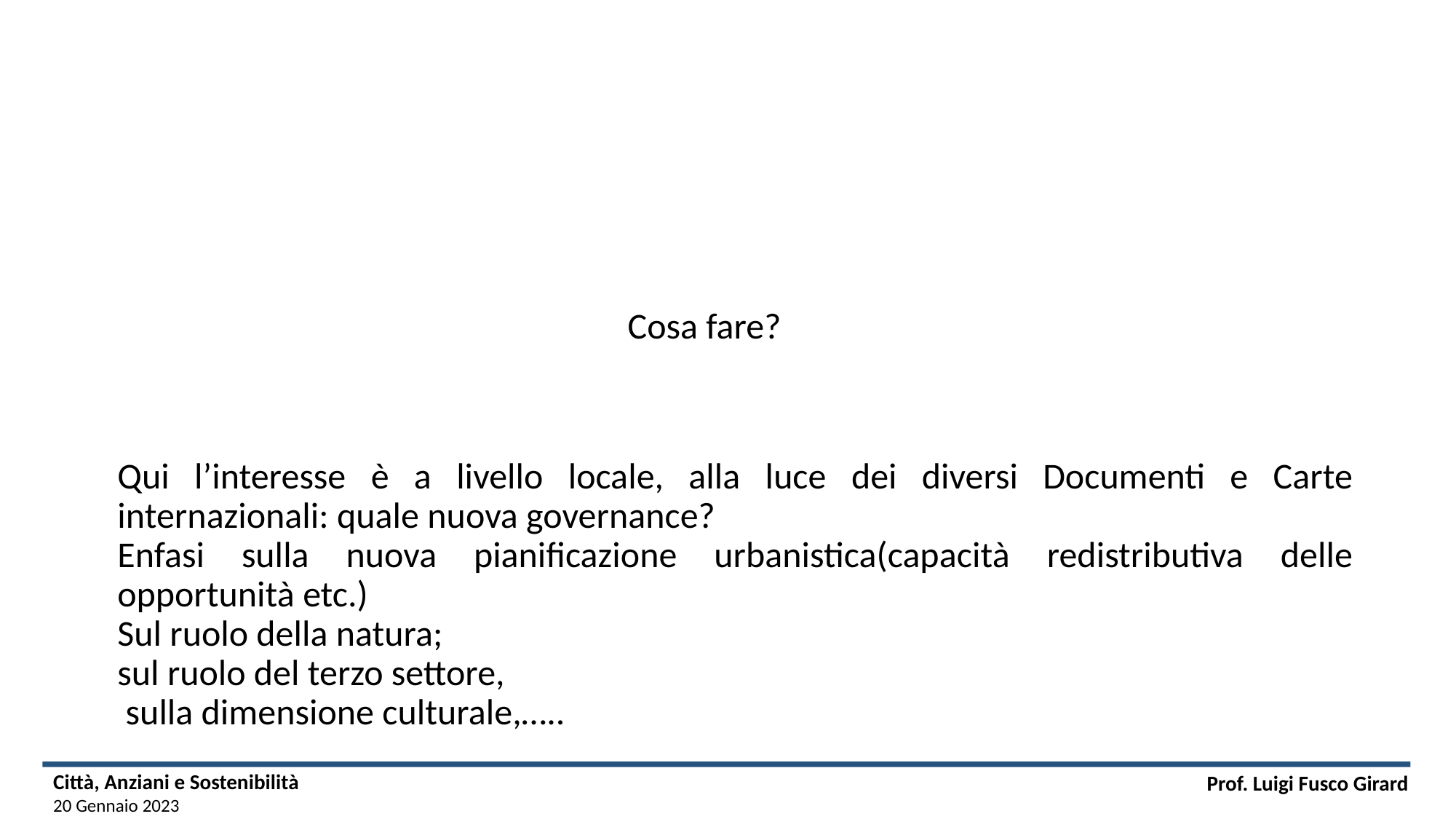

# Cosa fare?
Qui l’interesse è a livello locale, alla luce dei diversi Documenti e Carte internazionali: quale nuova governance?
Enfasi sulla nuova pianificazione urbanistica(capacità redistributiva delle opportunità etc.)
Sul ruolo della natura;
sul ruolo del terzo settore,
 sulla dimensione culturale,…..

Città, Anziani e Sostenibilità
20 Gennaio 2023
Prof. Luigi Fusco Girard